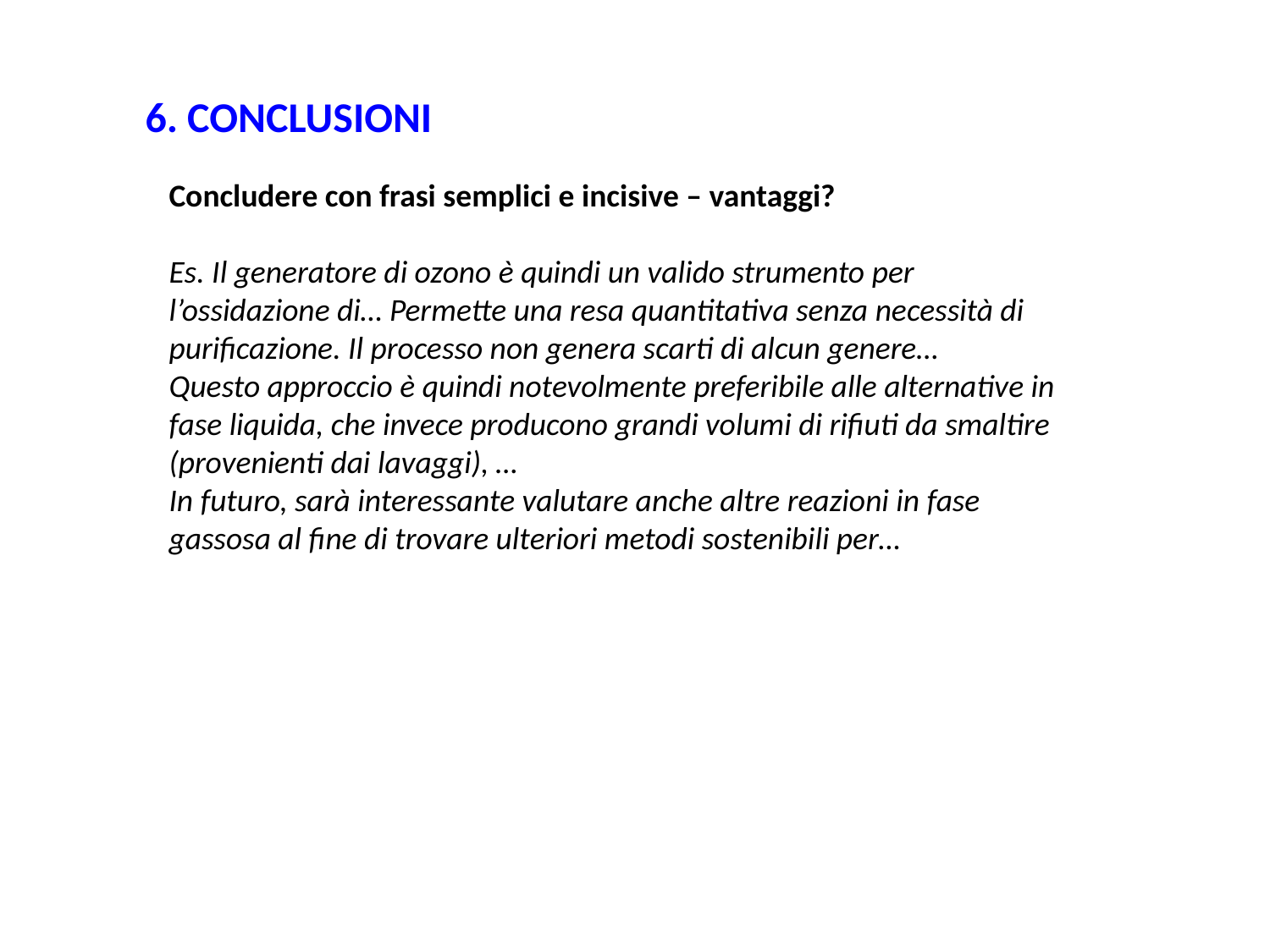

6. CONCLUSIONI

Concludere con frasi semplici e incisive – vantaggi?

Es. Il generatore di ozono è quindi un valido strumento per l’ossidazione di… Permette una resa quantitativa senza necessità di purificazione. Il processo non genera scarti di alcun genere…
Questo approccio è quindi notevolmente preferibile alle alternative in fase liquida, che invece producono grandi volumi di rifiuti da smaltire (provenienti dai lavaggi), …
In futuro, sarà interessante valutare anche altre reazioni in fase gassosa al fine di trovare ulteriori metodi sostenibili per…